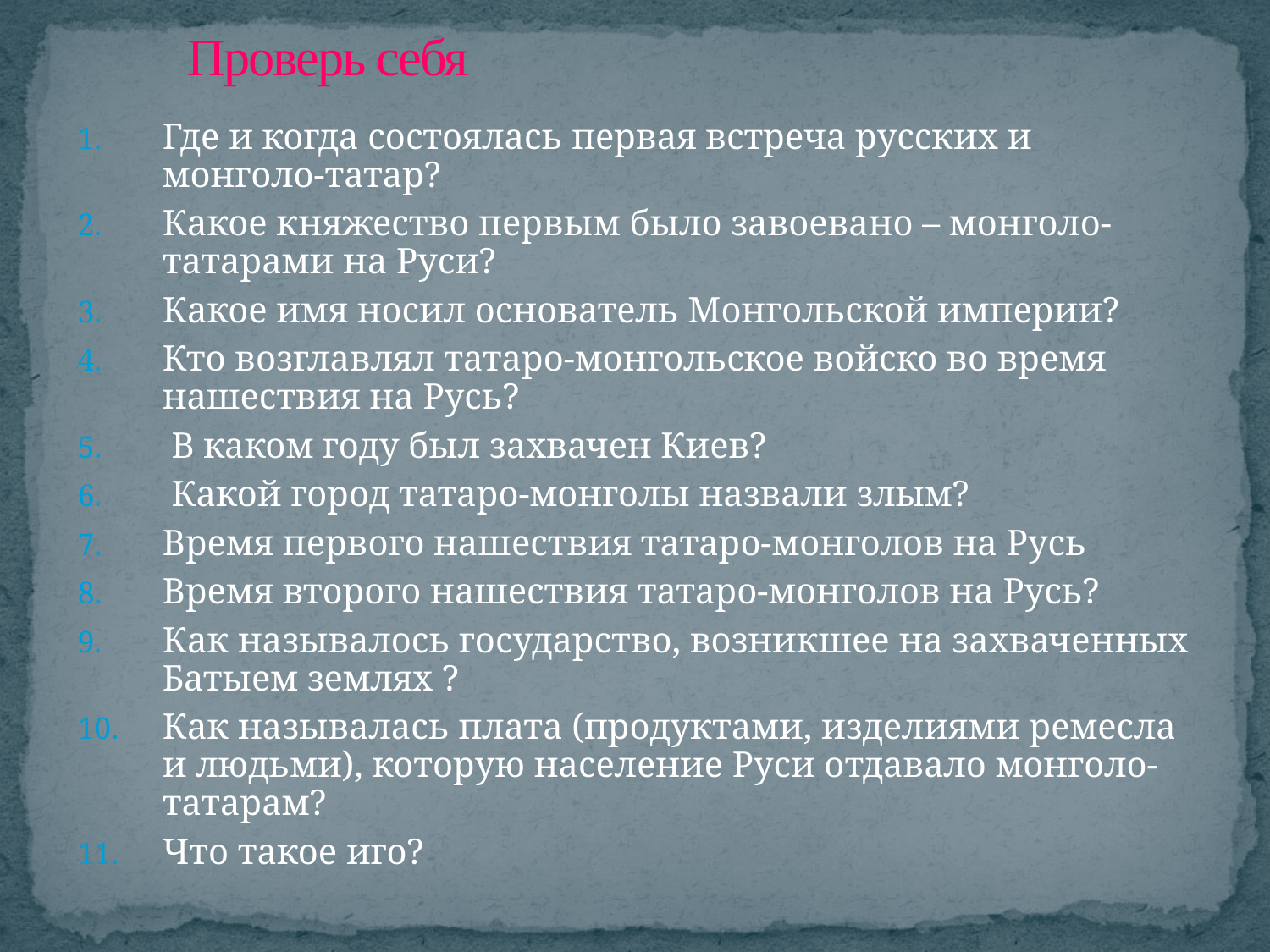

# Проверь себя
Где и когда состоялась первая встреча русских и монголо-татар?
Какое княжество первым было завоевано – монголо-татарами на Руси?
Какое имя носил основатель Монгольской империи?
Кто возглавлял татаро-монгольское войско во время нашествия на Русь?
 В каком году был захвачен Киев?
 Какой город татаро-монголы назвали злым?
Время первого нашествия татаро-монголов на Русь
Время второго нашествия татаро-монголов на Русь?
Как называлось государство, возникшее на захваченных Батыем землях ?
Как называлась плата (продуктами, изделиями ремесла и людьми), которую население Руси отдавало монголо-татарам?
Что такое иго?